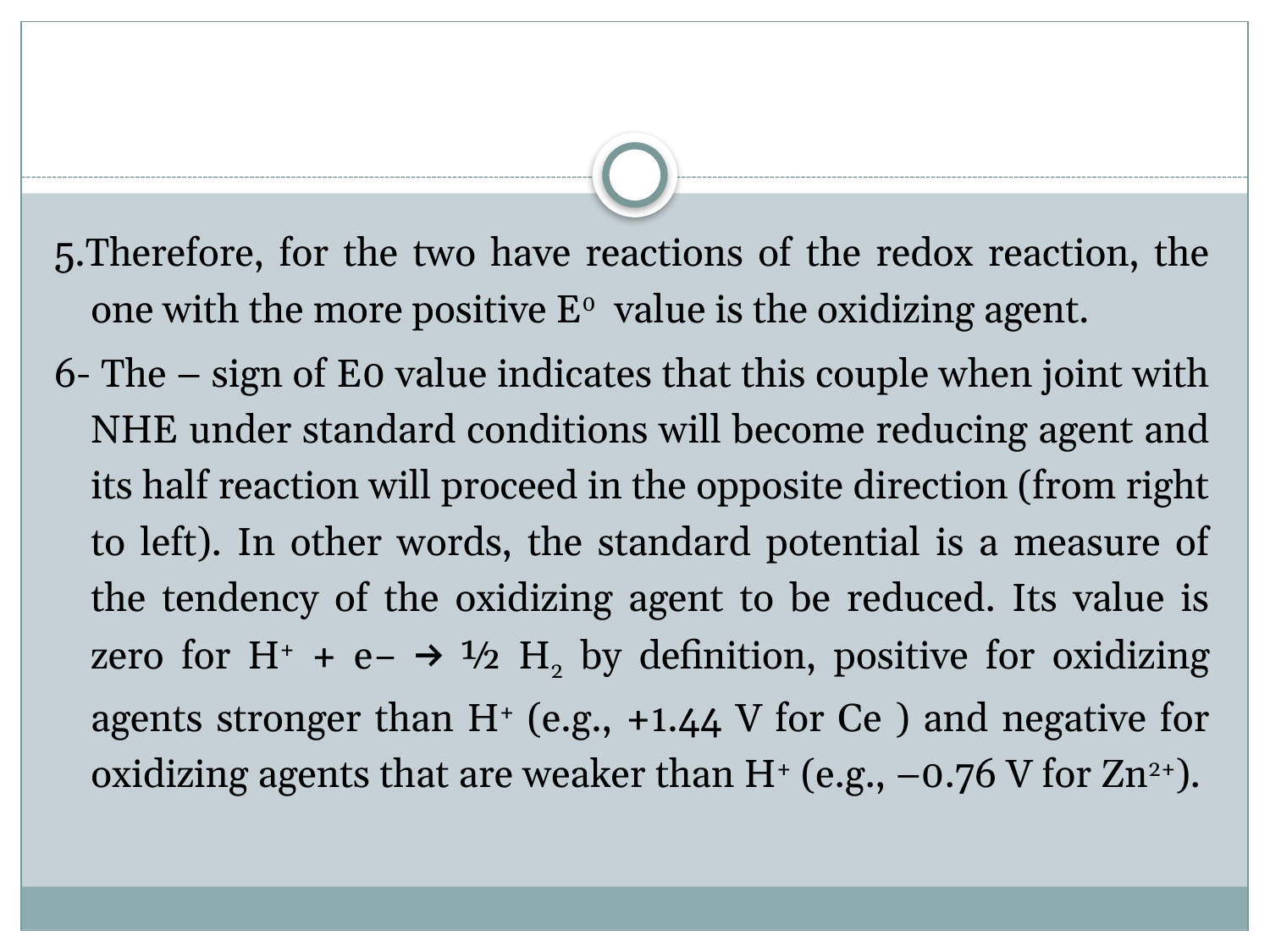

#
5.Therefore, for the two have reactions of the redox reaction, the one with the more positive E0  value is the oxidizing agent.
6- The – sign of E0 value indicates that this couple when joint with NHE under standard conditions will become reducing agent and its half reaction will proceed in the opposite direction (from right to left). In other words, the standard potential is a measure of the tendency of the oxidizing agent to be reduced. Its value is zero for H+ + e− → ½ H2 by definition, positive for oxidizing agents stronger than H+ (e.g., +1.44 V for Ce ) and negative for oxidizing agents that are weaker than H+ (e.g., –0.76 V for Zn2+).